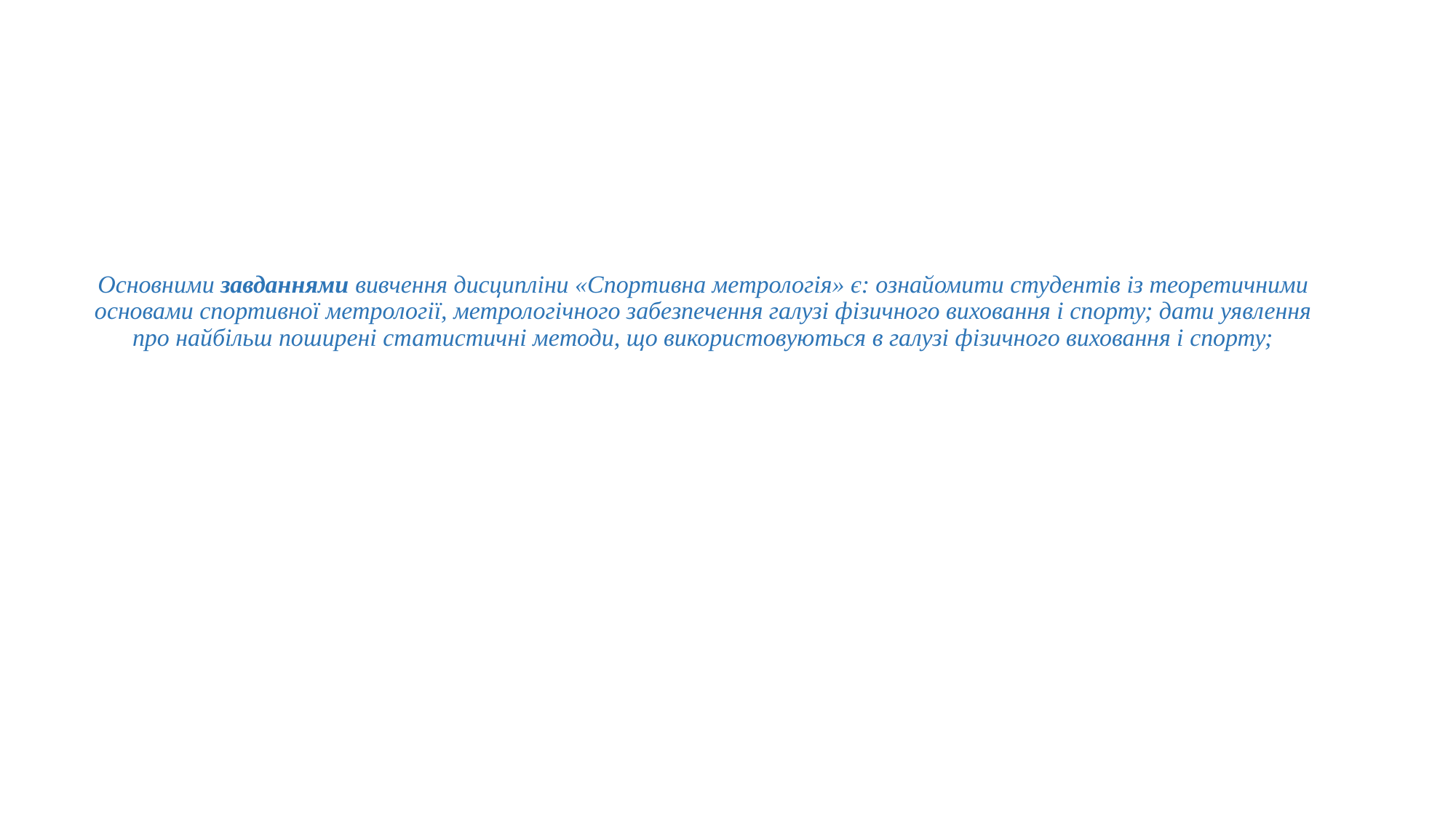

# Основними завданнями вивчення дисципліни «Спортивна метрологія» є: ознайомити студентів із теоретичними основами спортивної метрології, метрологічного забезпечення галузі фізичного виховання і спорту; дати уявлення про найбільш поширені статистичні методи, що використовуються в галузі фізичного виховання і спорту;